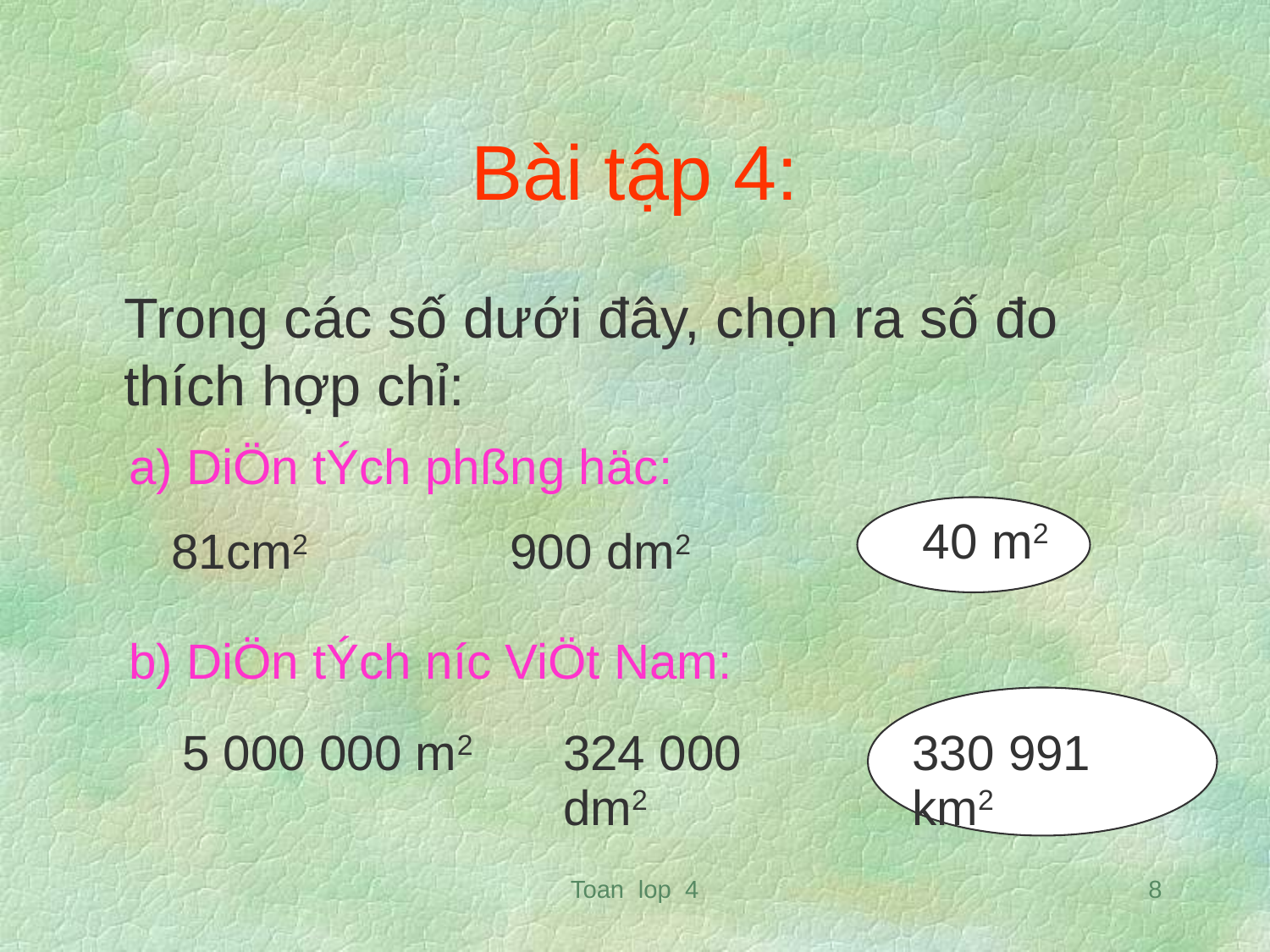

# Bài tập 4:
 Trong các số dưới đây, chọn ra số đo thích hợp chỉ:

| a) DiÖn tÝch phßng häc: b) DiÖn tÝch n­íc ViÖt Nam: |
| --- |

| 40 m2 |
| --- |
| 81cm2 |
| --- |
| 900 dm2 |
| --- |

| 5 000 000 m2 |
| --- |
| 324 000 dm2 |
| --- |
| 330 991 km2 |
| --- |
Toan  lop  4
8